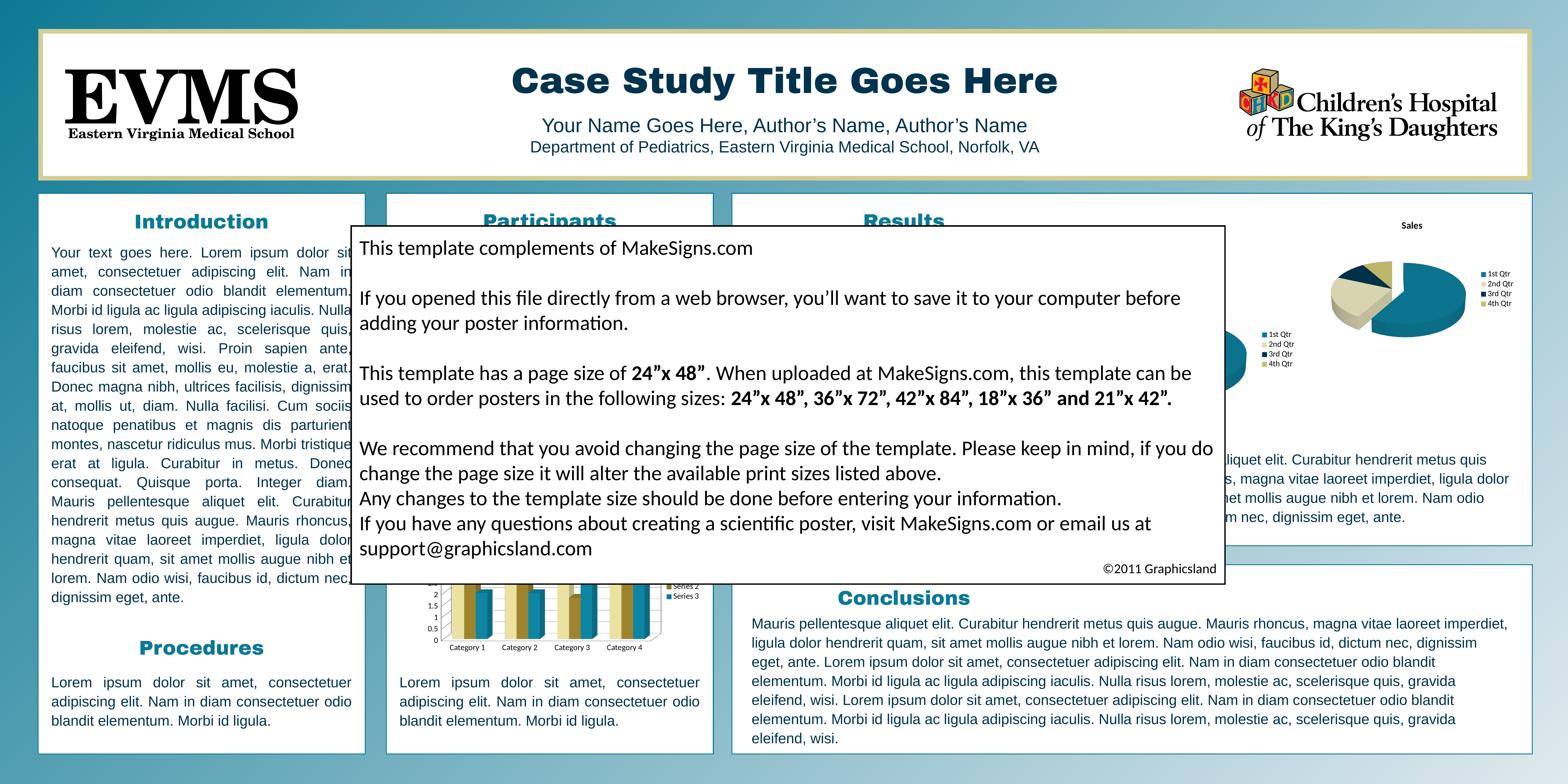

Case Study Title Goes Here
Your Name Goes Here, Author’s Name, Author’s Name
Department of Pediatrics, Eastern Virginia Medical School, Norfolk, VA

Participants
Results
Introduction

[unsupported chart]

This template complements of MakeSigns.com

If you opened this file directly from a web browser, you’ll want to save it to your computer before adding your poster information.
This template has a page size of 24”x 48”. When uploaded at MakeSigns.com, this template can be used to order posters in the following sizes: 24”x 48”, 36”x 72”, 42”x 84”, 18”x 36” and 21”x 42”.
We recommend that you avoid changing the page size of the template. Please keep in mind, if you do change the page size it will alter the available print sizes listed above.
Any changes to the template size should be done before entering your information.
If you have any questions about creating a scientific poster, visit MakeSigns.com or email us at support@graphicsland.com
©2011 Graphicsland
Lorem ipsum dolor sit amet, consectetuer adipiscing elit. Nam in diam consectetuer odio blandit elementum. Morbi id ligula ac ligula adipiscing iaculis. Nulla risus lorem, molestie ac, scelerisque quis, gravida eleifend, wisi.

Proin sapien ante, faucibus sit amet, mollis eu, molestie a, erat. Donec magna nibh, ultrices facilisis, dignissim at, mollis ut, diam. Nulla facilisi. Cum sociis natoque penatibus et magnis dis parturient montes, nascetur ridiculus mus.
Morbi tristique erat at ligula.
Curabitur in metus.
Donec consequat.
Quisque porta. Integer diam.
Your text goes here. Lorem ipsum dolor sit amet, consectetuer adipiscing elit. Nam in diam consectetuer odio blandit elementum. Morbi id ligula ac ligula adipiscing iaculis. Nulla risus lorem, molestie ac, scelerisque quis, gravida eleifend, wisi. Proin sapien ante, faucibus sit amet, mollis eu, molestie a, erat. Donec magna nibh, ultrices facilisis, dignissim at, mollis ut, diam. Nulla facilisi. Cum sociis natoque penatibus et magnis dis parturient montes, nascetur ridiculus mus. Morbi tristique erat at ligula. Curabitur in metus. Donec consequat. Quisque porta. Integer diam. Mauris pellentesque aliquet elit. Curabitur hendrerit metus quis augue. Mauris rhoncus, magna vitae laoreet imperdiet, ligula dolor hendrerit quam, sit amet mollis augue nibh et lorem. Nam odio wisi, faucibus id, dictum nec, dignissim eget, ante.
| Demographics | # |
| --- | --- |
| Average Age | 35 |
| Average Weight | 152 |
| Average Shoe Size | 9 |
| Total Participants | 105 |

[unsupported chart]

Donec magna nibh, ultrices facilisis, dignissim at, mollis ut, diam. Nulla facilisi. Cum sociis natoque penatibus et magnis dis parturient montes, nascetur ridiculus mus. Morbi tristique erat at ligula. Curabitur in metus. Donec consequat. Quisque porta. Integer diam. Mauris pellentesque aliquet elit. Curabitur hendrerit metus quis augue.
Mauris pellentesque aliquet elit. Curabitur hendrerit metus quis augue. Mauris rhoncus, magna vitae laoreet imperdiet, ligula dolor hendrerit quam, sit amet mollis augue nibh et lorem. Nam odio wisi, faucibus id, dictum nec, dignissim eget, ante.

[unsupported chart]

Conclusions
Mauris pellentesque aliquet elit. Curabitur hendrerit metus quis augue. Mauris rhoncus, magna vitae laoreet imperdiet, ligula dolor hendrerit quam, sit amet mollis augue nibh et lorem. Nam odio wisi, faucibus id, dictum nec, dignissim eget, ante. Lorem ipsum dolor sit amet, consectetuer adipiscing elit. Nam in diam consectetuer odio blandit elementum. Morbi id ligula ac ligula adipiscing iaculis. Nulla risus lorem, molestie ac, scelerisque quis, gravida eleifend, wisi. Lorem ipsum dolor sit amet, consectetuer adipiscing elit. Nam in diam consectetuer odio blandit elementum. Morbi id ligula ac ligula adipiscing iaculis. Nulla risus lorem, molestie ac, scelerisque quis, gravida eleifend, wisi.
Procedures
Lorem ipsum dolor sit amet, consectetuer adipiscing elit. Nam in diam consectetuer odio blandit elementum. Morbi id ligula.
Lorem ipsum dolor sit amet, consectetuer adipiscing elit. Nam in diam consectetuer odio blandit elementum. Morbi id ligula.